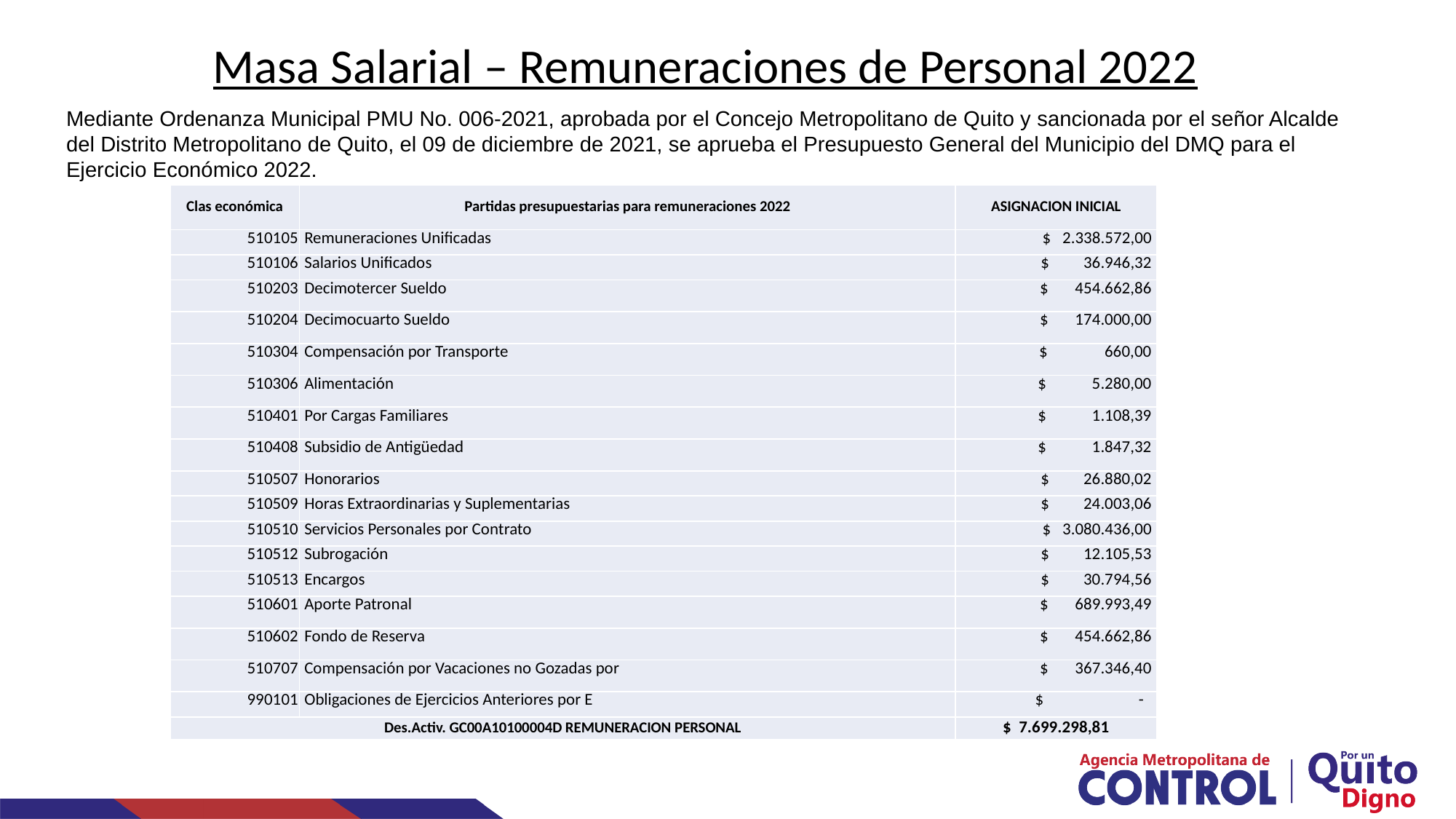

# Masa Salarial – Remuneraciones de Personal 2022
Mediante Ordenanza Municipal PMU No. 006-2021, aprobada por el Concejo Metropolitano de Quito y sancionada por el señor Alcalde del Distrito Metropolitano de Quito, el 09 de diciembre de 2021, se aprueba el Presupuesto General del Municipio del DMQ para el Ejercicio Económico 2022.
| Clas económica | Partidas presupuestarias para remuneraciones 2022 | ASIGNACION INICIAL |
| --- | --- | --- |
| 510105 | Remuneraciones Unificadas | $ 2.338.572,00 |
| 510106 | Salarios Unificados | $ 36.946,32 |
| 510203 | Decimotercer Sueldo | $ 454.662,86 |
| 510204 | Decimocuarto Sueldo | $ 174.000,00 |
| 510304 | Compensación por Transporte | $ 660,00 |
| 510306 | Alimentación | $ 5.280,00 |
| 510401 | Por Cargas Familiares | $ 1.108,39 |
| 510408 | Subsidio de Antigüedad | $ 1.847,32 |
| 510507 | Honorarios | $ 26.880,02 |
| 510509 | Horas Extraordinarias y Suplementarias | $ 24.003,06 |
| 510510 | Servicios Personales por Contrato | $ 3.080.436,00 |
| 510512 | Subrogación | $ 12.105,53 |
| 510513 | Encargos | $ 30.794,56 |
| 510601 | Aporte Patronal | $ 689.993,49 |
| 510602 | Fondo de Reserva | $ 454.662,86 |
| 510707 | Compensación por Vacaciones no Gozadas por | $ 367.346,40 |
| 990101 | Obligaciones de Ejercicios Anteriores por E | $ - |
| Des.Activ. GC00A10100004D REMUNERACION PERSONAL |  | $ 7.699.298,81 |